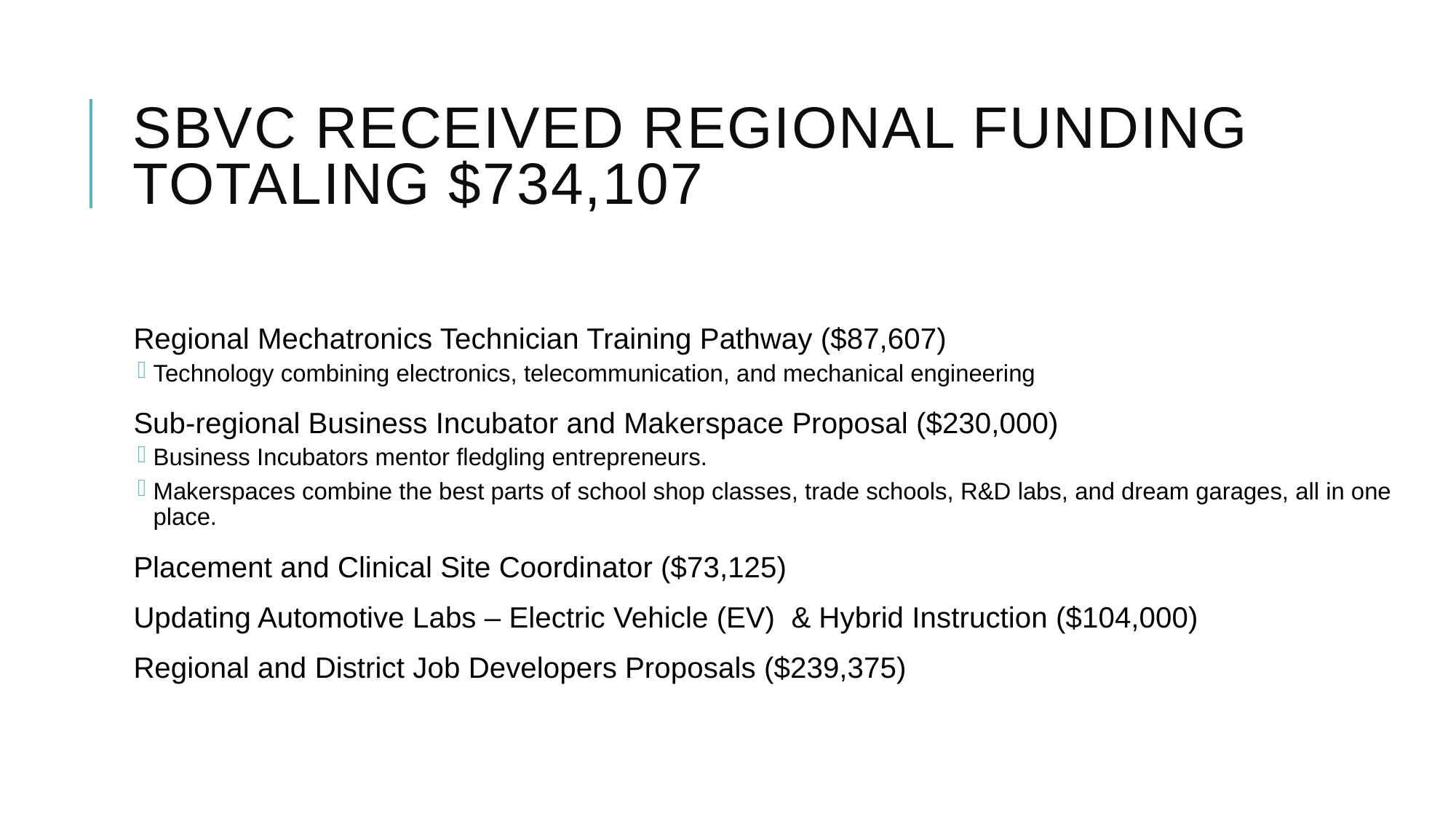

# SBVC Received Regional Funding Totaling $734,107
Regional Mechatronics Technician Training Pathway ($87,607)
Technology combining electronics, telecommunication, and mechanical engineering
Sub-regional Business Incubator and Makerspace Proposal ($230,000)
Business Incubators mentor fledgling entrepreneurs.
Makerspaces combine the best parts of school shop classes, trade schools, R&D labs, and dream garages, all in one place.
Placement and Clinical Site Coordinator ($73,125)
Updating Automotive Labs – Electric Vehicle (EV)  & Hybrid Instruction ($104,000)
Regional and District Job Developers Proposals ($239,375)